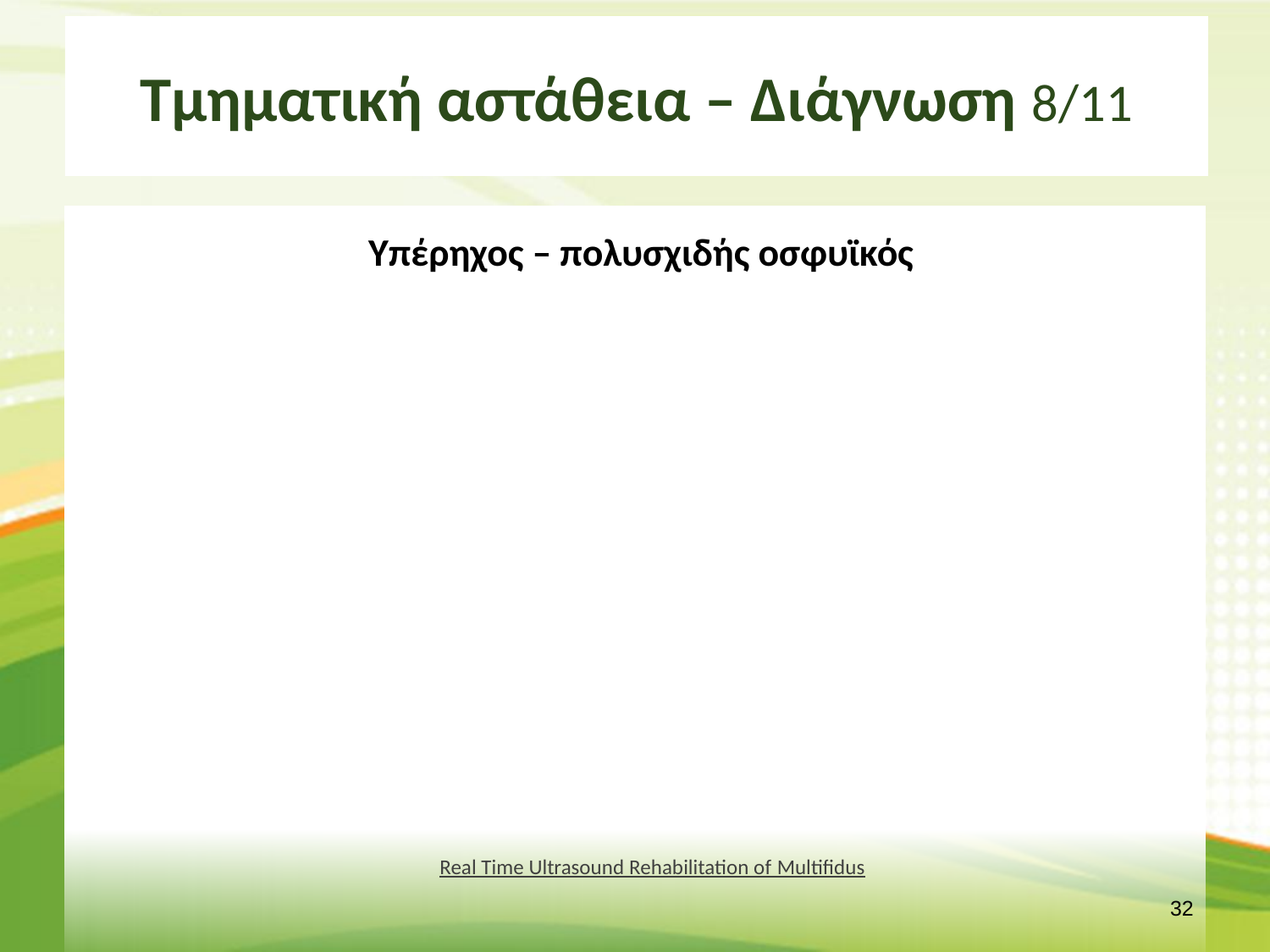

# Τμηματική αστάθεια – Διάγνωση 8/11
Υπέρηχος – πολυσχιδής οσφυϊκός
Real Time Ultrasound Rehabilitation of Multifidus
32